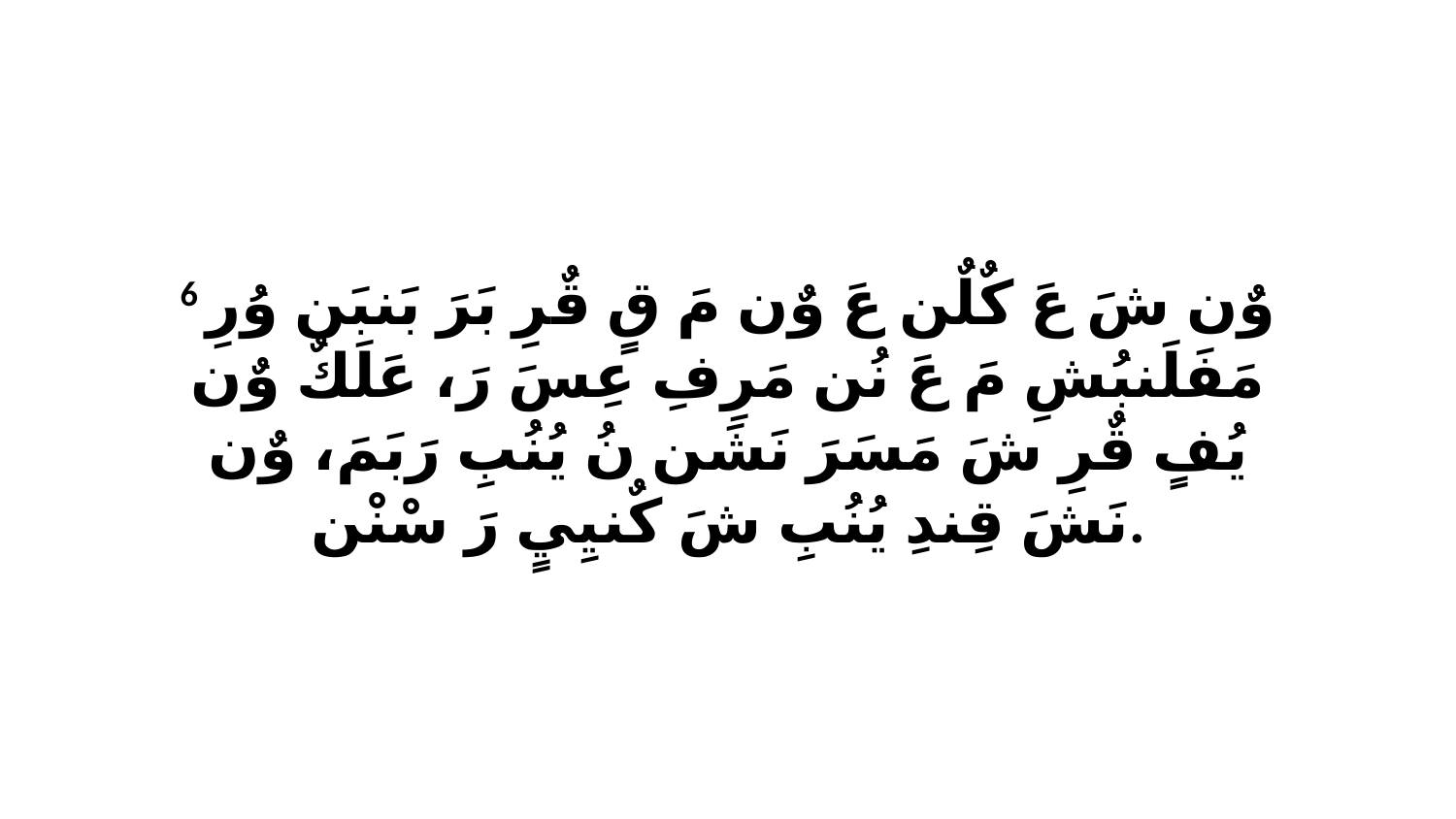

6 وٌن شَ عَ كٌلٌن عَ وٌن مَ قٍ قٌرِ بَرَ بَنبَن وُرِ مَفَلَنبُشِ مَ عَ نُن مَرِفِ عِسَ رَ، عَلَكٌ وٌن يُفٍ قٌرِ شَ مَسَرَ نَشَن نُ يُنُبِ رَبَمَ، وٌن نَشَ قِندِ يُنُبِ شَ كٌنيِيٍ رَ سْنْن.